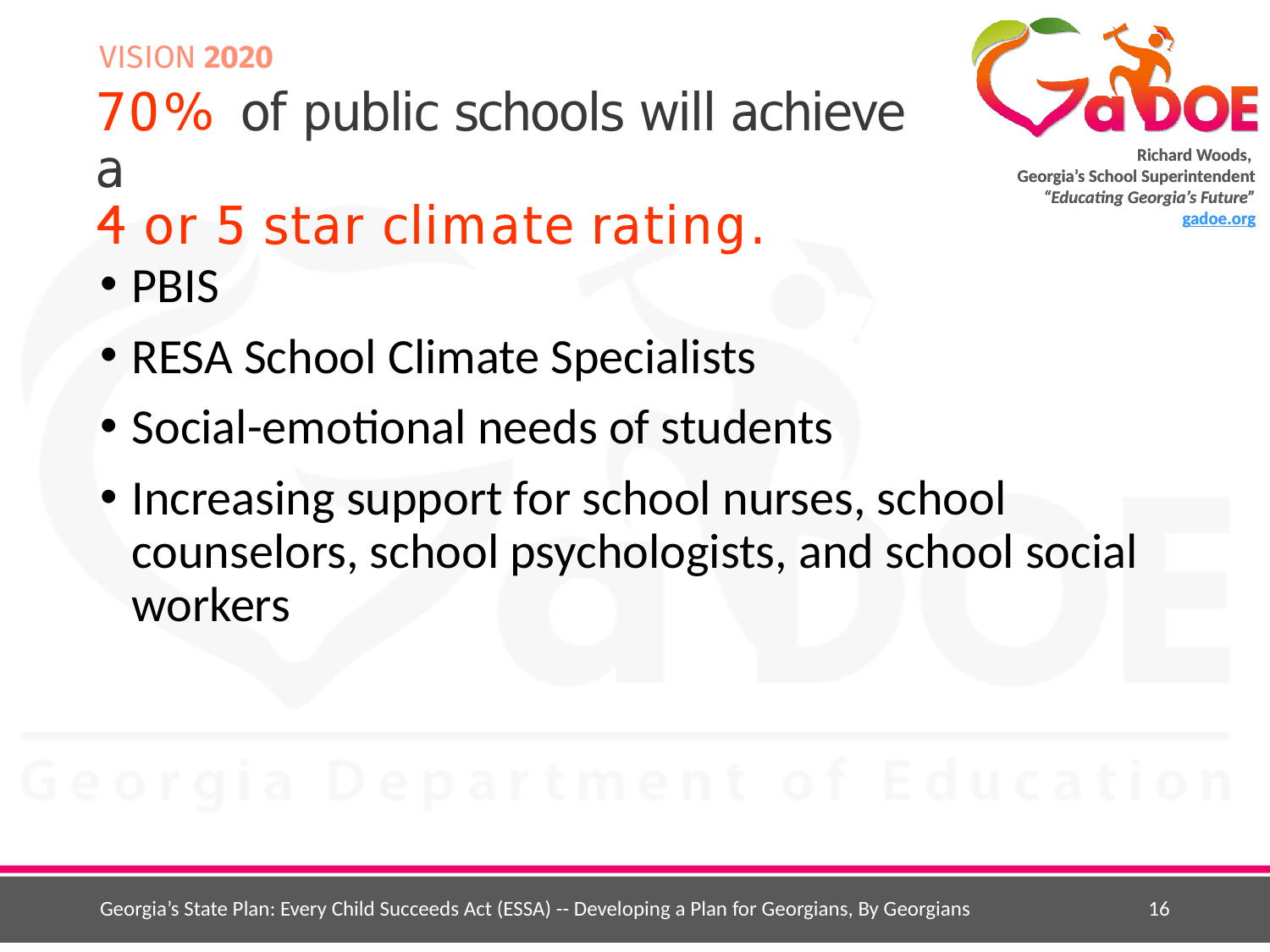

VISION 2020
# 70% of public schools will achieve a 4 or 5 star climate rating.
PBIS
RESA School Climate Specialists
Social-emotional needs of students
Increasing support for school nurses, school counselors, school psychologists, and school social workers

Georgia’s State Plan: Every Child Succeeds Act (ESSA) -- Developing a Plan for Georgians, By Georgians
16